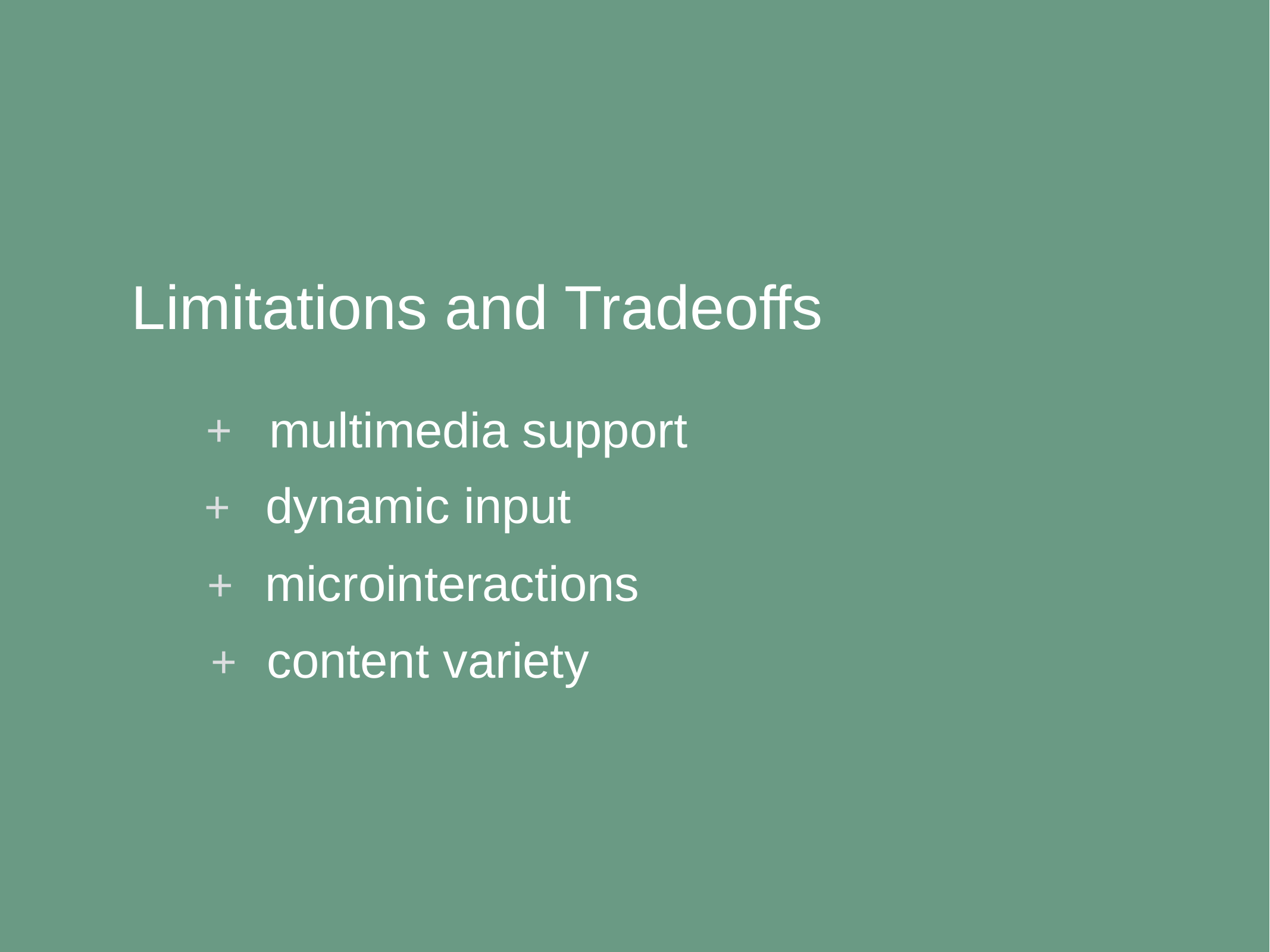

Limitations and Tradeoffs
multimedia support
+
dynamic input
+
microinteractions
+
content variety
+